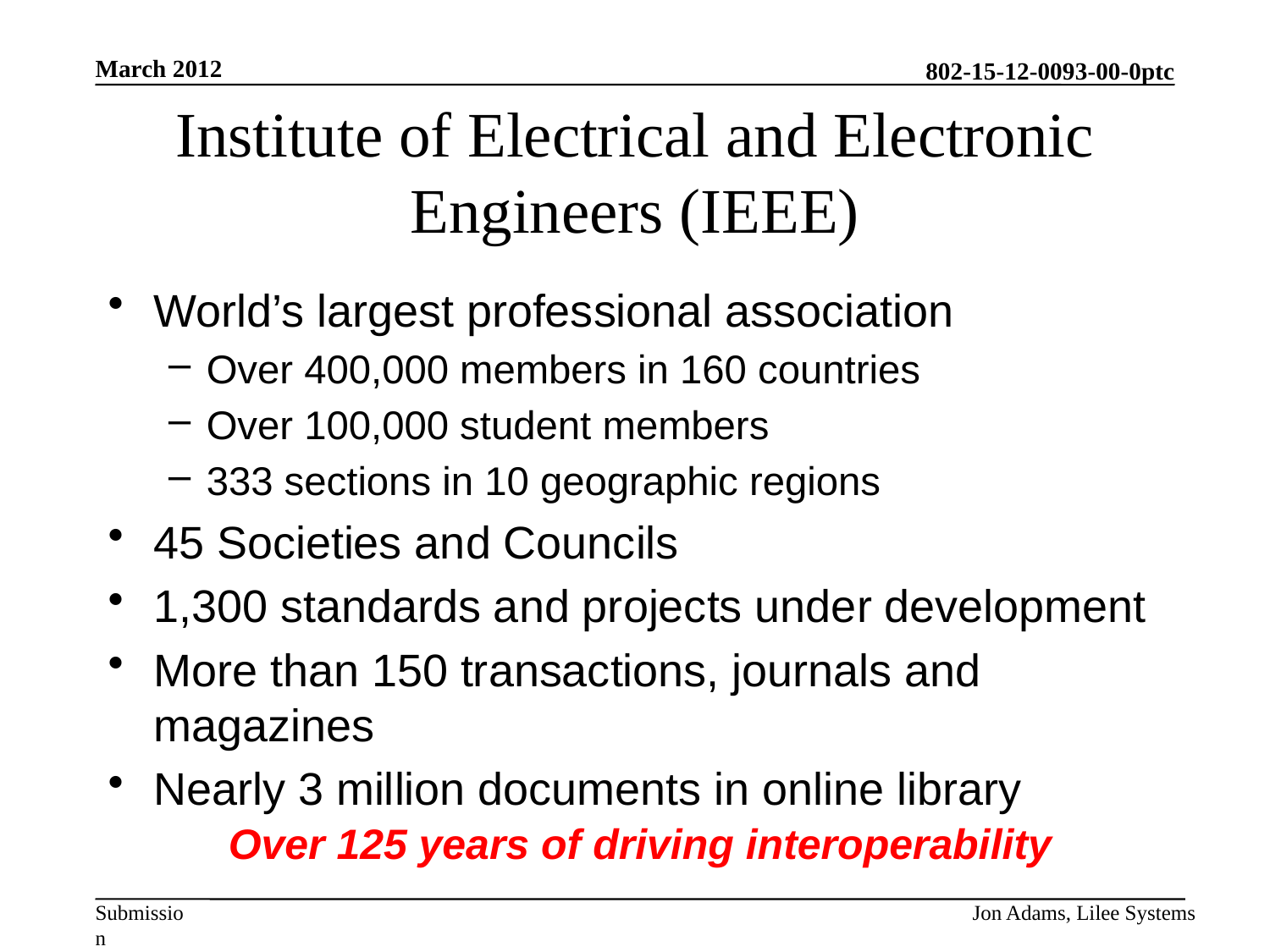

March 2012
# Institute of Electrical and Electronic Engineers (IEEE)
World’s largest professional association
Over 400,000 members in 160 countries
Over 100,000 student members
333 sections in 10 geographic regions
45 Societies and Councils
1,300 standards and projects under development
More than 150 transactions, journals and magazines
Nearly 3 million documents in online library
Over 125 years of driving interoperability
Jon Adams, Lilee Systems